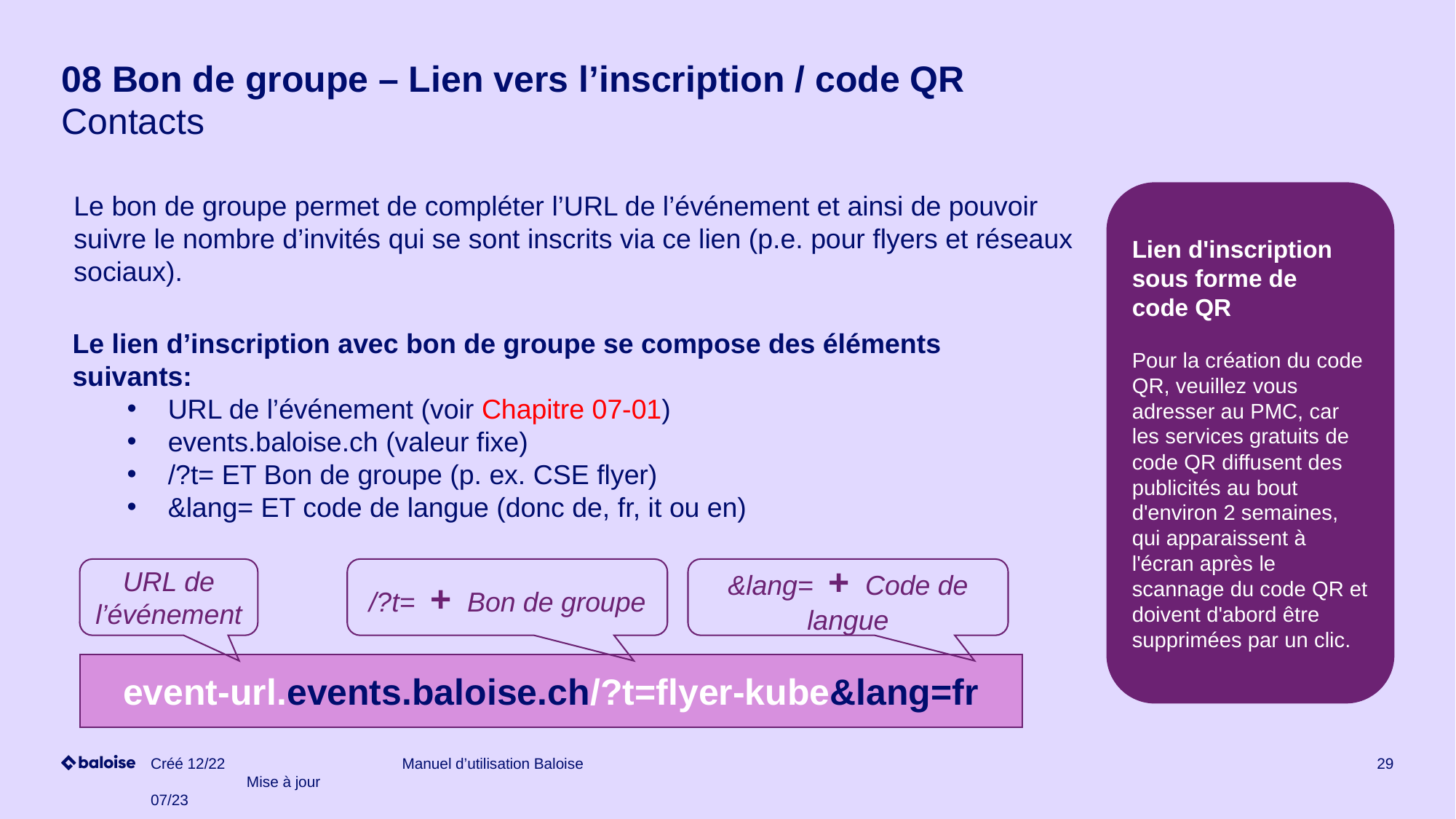

# 08 Bon de groupe – Lien vers l’inscription / code QR Contacts
Lien d'inscription sous forme de
code QR

Pour la création du code QR, veuillez vous adresser au PMC, car les services gratuits de code QR diffusent des publicités au bout d'environ 2 semaines, qui apparaissent à l'écran après le scannage du code QR et doivent d'abord être supprimées par un clic.
Le bon de groupe permet de compléter l’URL de l’événement et ainsi de pouvoir suivre le nombre d’invités qui se sont inscrits via ce lien (p.e. pour flyers et réseaux sociaux).
Le lien d’inscription avec bon de groupe se compose des éléments suivants:
URL de l’événement (voir Chapitre 07-01)
events.baloise.ch (valeur fixe)
/?t= ET Bon de groupe (p. ex. CSE flyer)
&lang= ET code de langue (donc de, fr, it ou en)
URL de l’événement
/?t=  +  Bon de groupe
&lang=  +  Code de langue
event-url.events.baloise.ch/?t=flyer-kube&lang=fr
Créé 12/22                                                     Mise à jour 07/23
Manuel d’utilisation Baloise
29